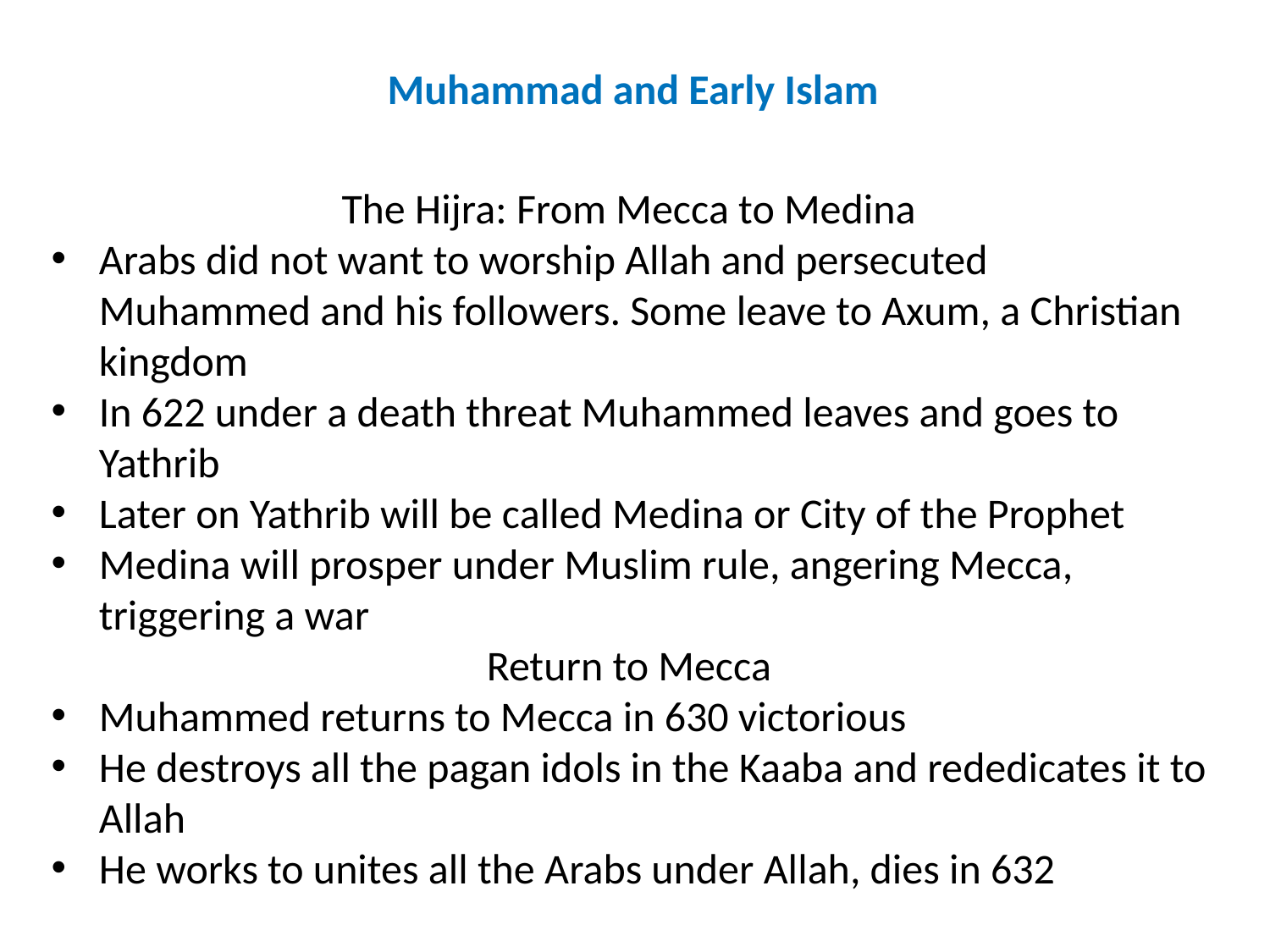

Muhammad and Early Islam
The Hijra: From Mecca to Medina
Arabs did not want to worship Allah and persecuted Muhammed and his followers. Some leave to Axum, a Christian kingdom
In 622 under a death threat Muhammed leaves and goes to Yathrib
Later on Yathrib will be called Medina or City of the Prophet
Medina will prosper under Muslim rule, angering Mecca, triggering a war
Return to Mecca
Muhammed returns to Mecca in 630 victorious
He destroys all the pagan idols in the Kaaba and rededicates it to Allah
He works to unites all the Arabs under Allah, dies in 632